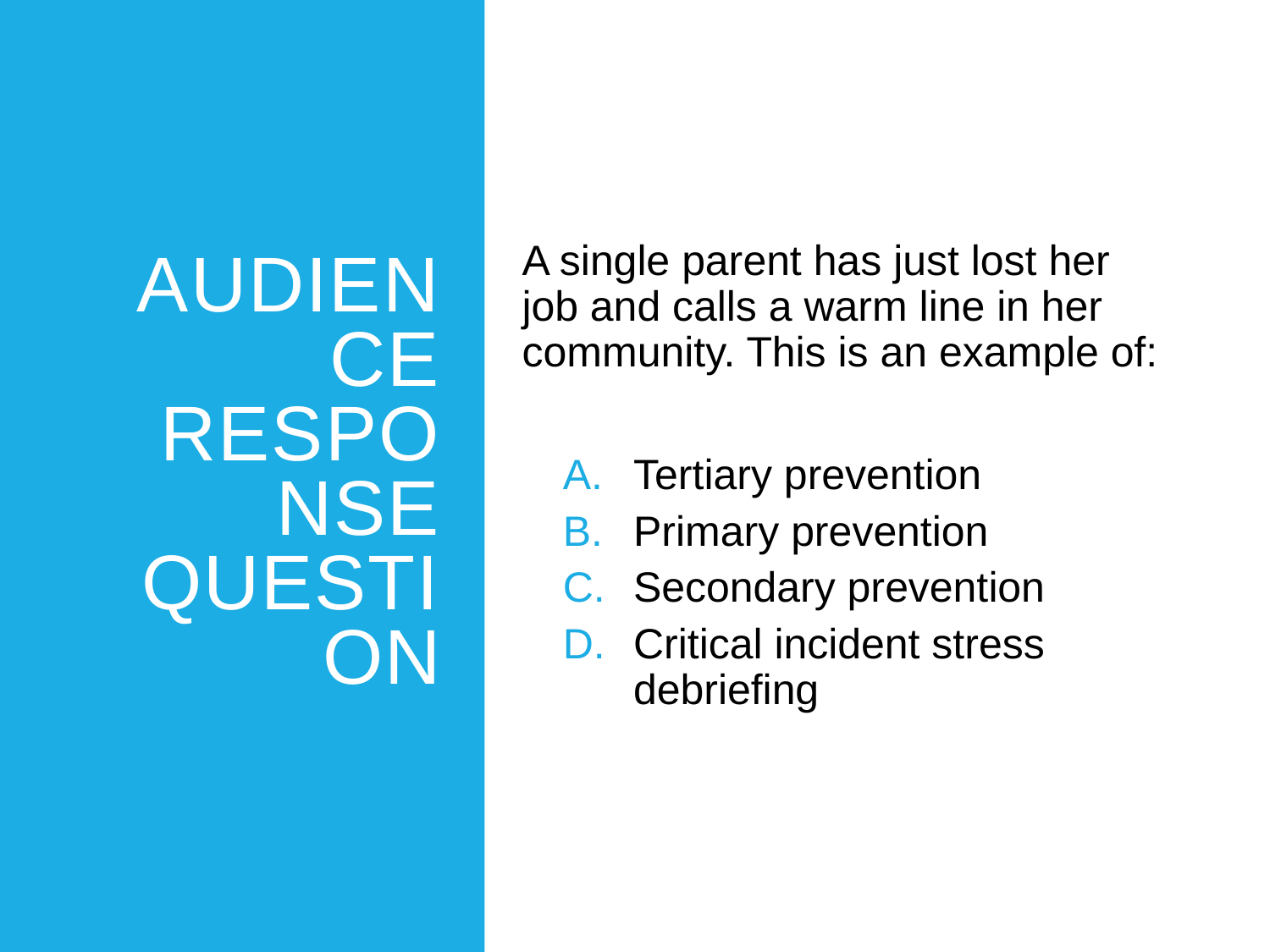

# Audience Response Question
A single parent has just lost her job and calls a warm line in her community. This is an example of:

Tertiary prevention
Primary prevention
Secondary prevention
Critical incident stress debriefing